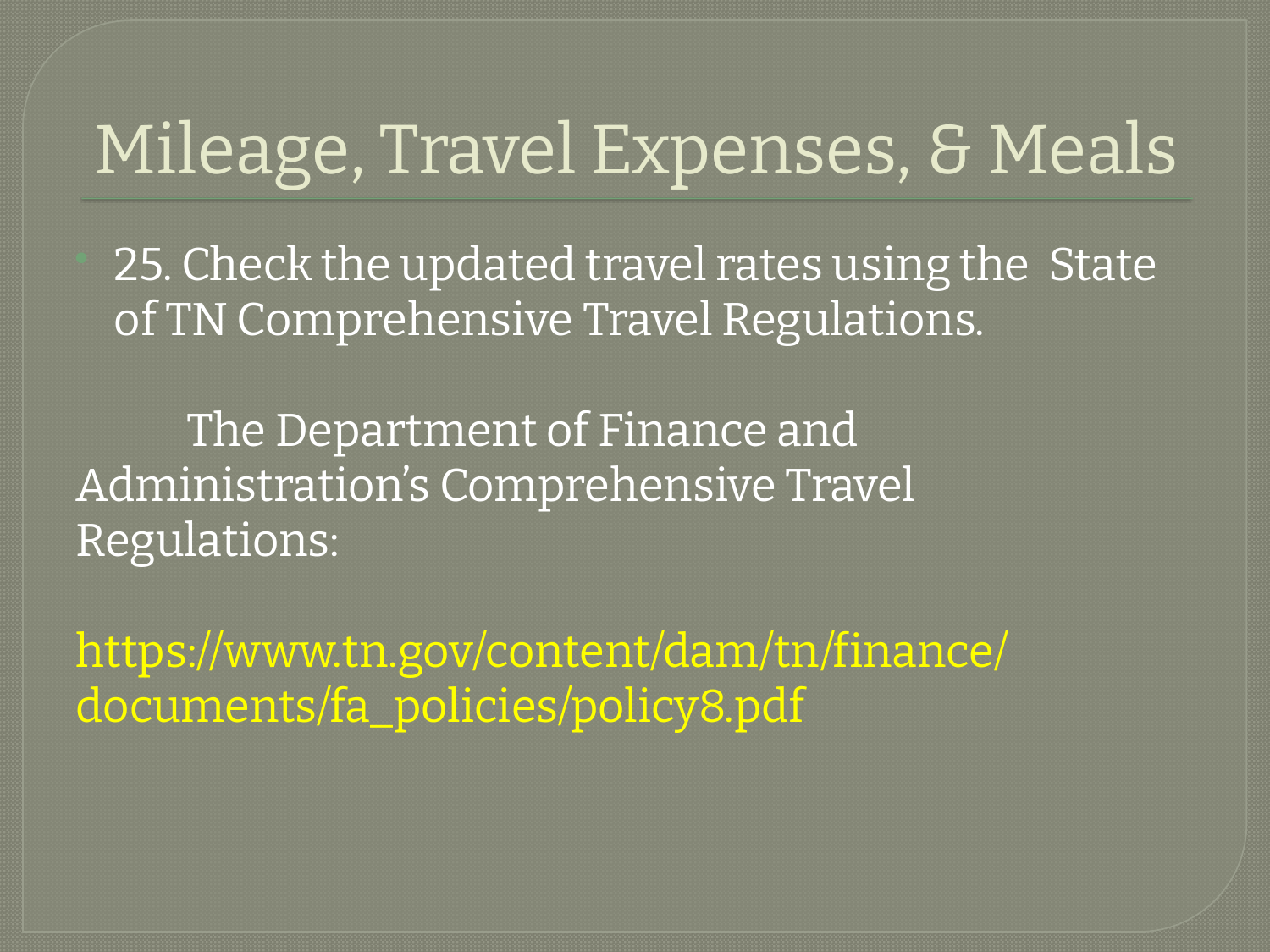

# Mileage, Travel Expenses, & Meals
25. Check the updated travel rates using the  State of TN Comprehensive Travel Regulations.

	The Department of Finance and 	Administration’s Comprehensive Travel 	Regulations:

https://www.tn.gov/content/dam/tn/finance/documents/fa_policies/policy8.pdf